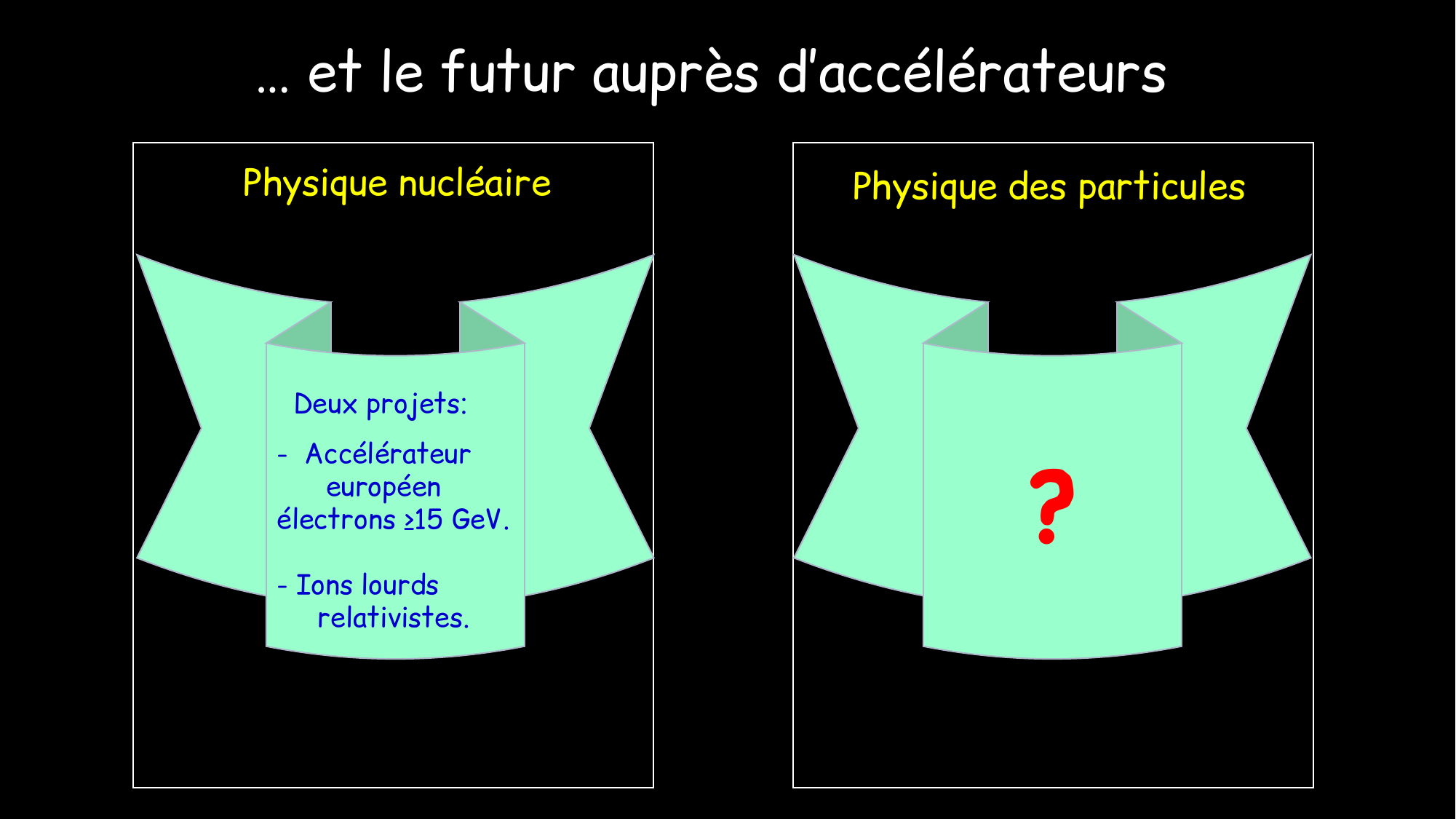

… et le futur auprès d’accélérateurs

Physique nucléaire
Physique des particules

  Deux projets:

-  Accélérateur
      européen
électrons ≥15 GeV.

- Ions lourds
     relativistes.
?